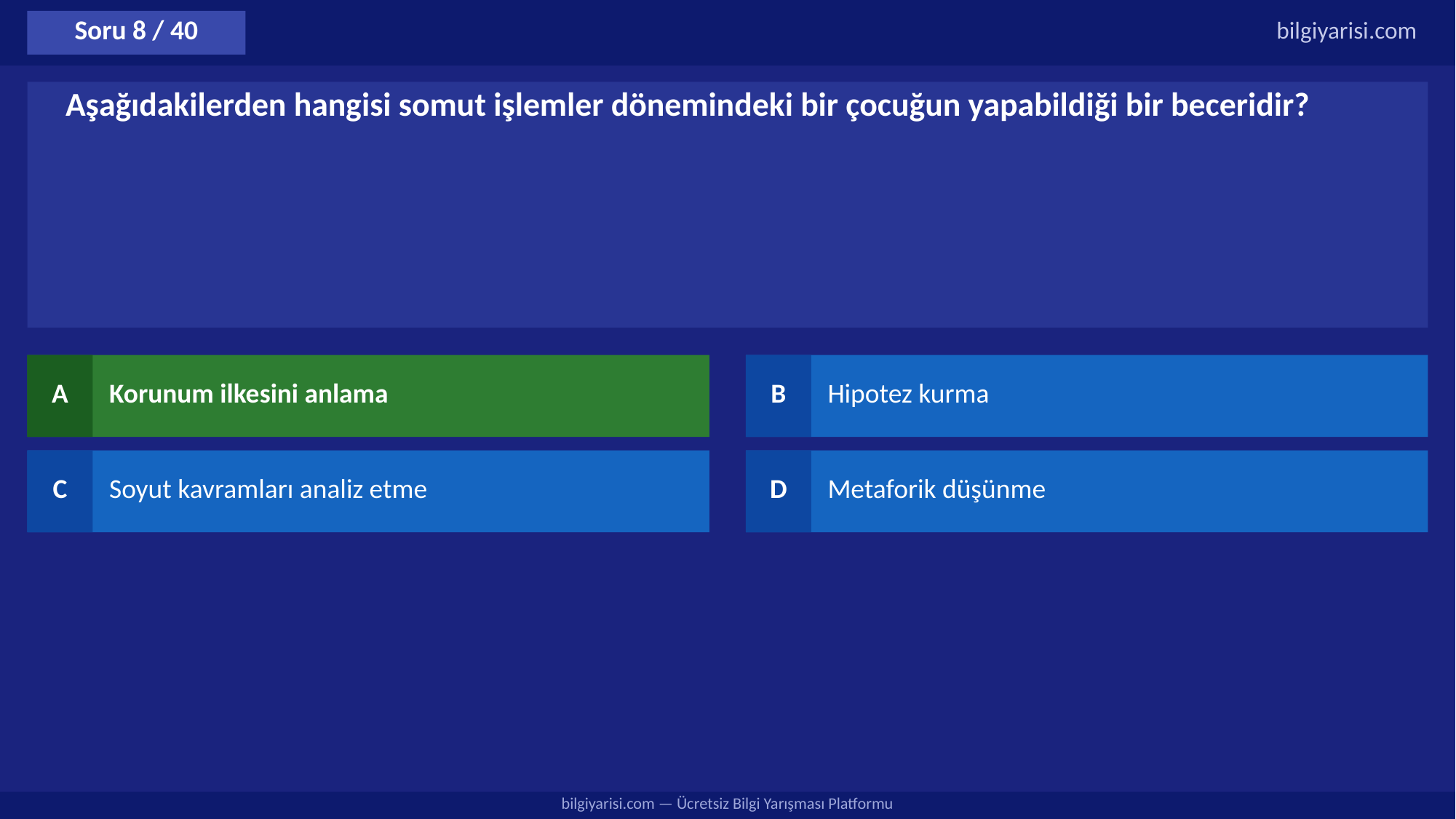

Soru 8 / 40
bilgiyarisi.com

Aşağıdakilerden hangisi somut işlemler dönemindeki bir çocuğun yapabildiği bir beceridir?

A
Korunum ilkesini anlama

B
Hipotez kurma

C
Soyut kavramları analiz etme

D
Metaforik düşünme
bilgiyarisi.com — Ücretsiz Bilgi Yarışması Platformu